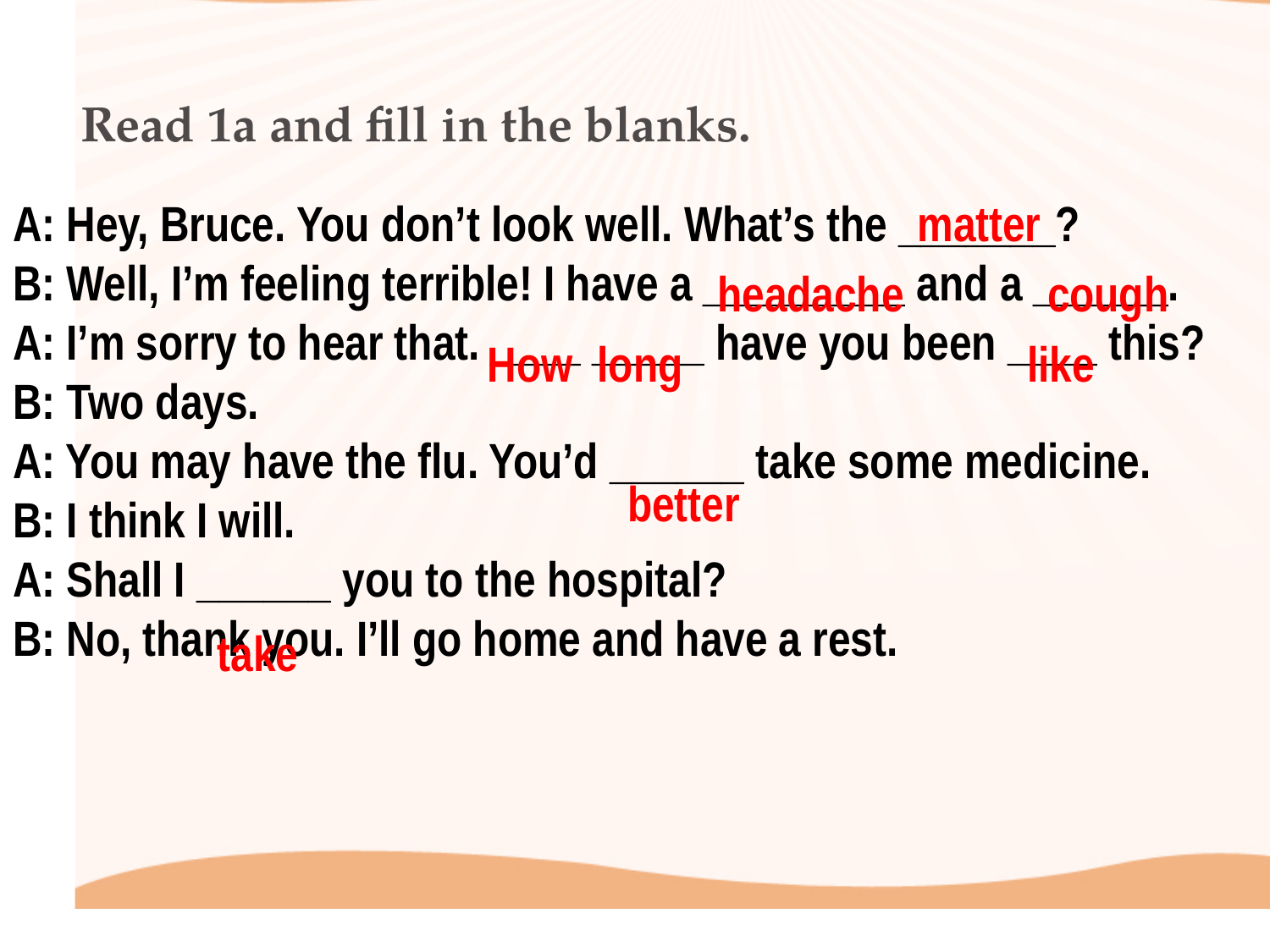

Read 1a and fill in the blanks.
A: Hey, Bruce. You don’t look well. What’s the _______?
B: Well, I’m feeling terrible! I have a _________ and a ______.
A: I’m sorry to hear that. ____ _____ have you been ____ this?
B: Two days.
A: You may have the flu. You’d ______ take some medicine.
B: I think I will.
A: Shall I ______ you to the hospital?
B: No, thank you. I’ll go home and have a rest.
matter
headache
cough
How
long
like
better
take